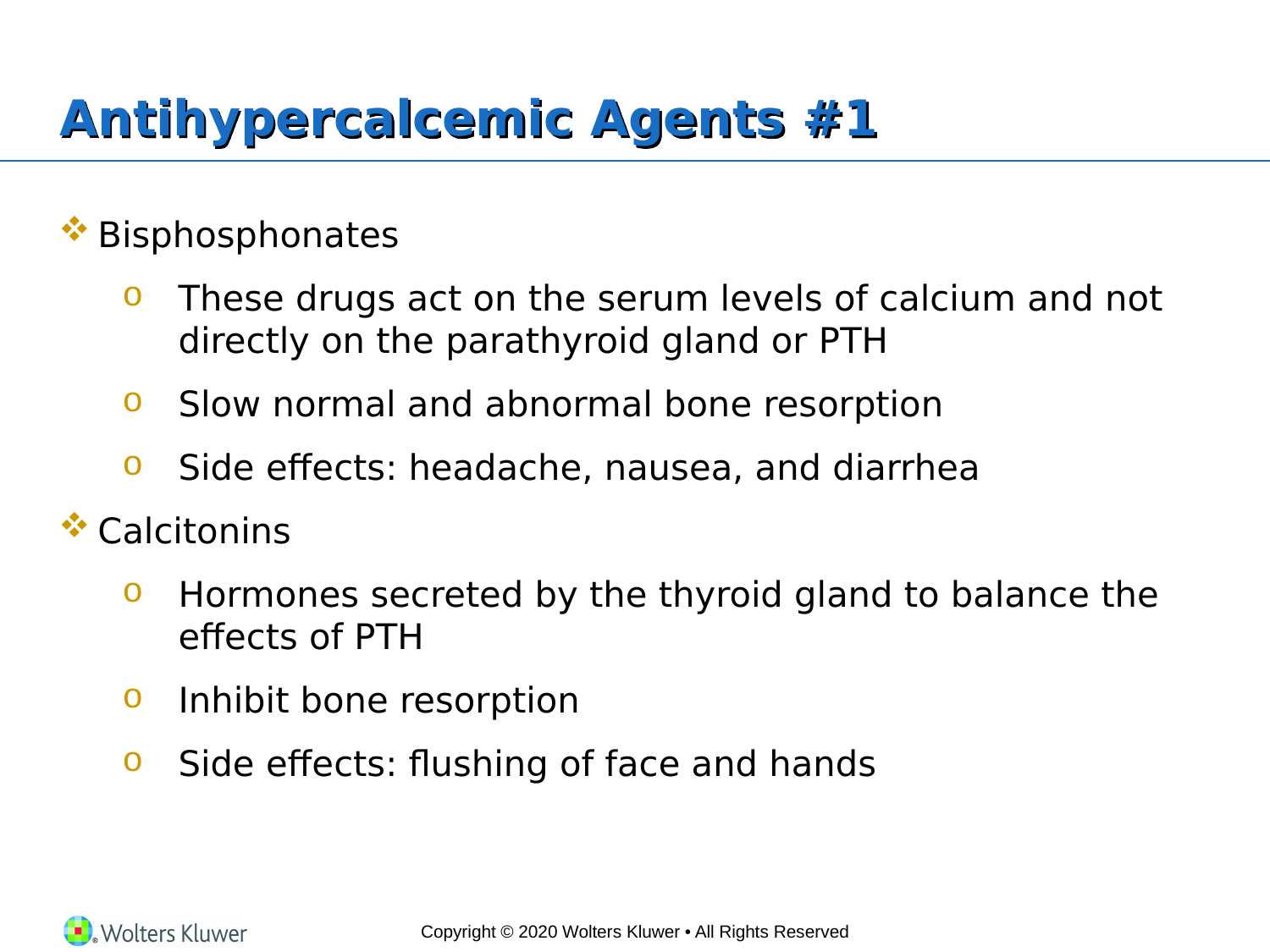

# Antihypercalcemic Agents #1
Bisphosphonates
These drugs act on the serum levels of calcium and not directly on the parathyroid gland or PTH
Slow normal and abnormal bone resorption
Side effects: headache, nausea, and diarrhea
Calcitonins
Hormones secreted by the thyroid gland to balance the effects of PTH
Inhibit bone resorption
Side effects: flushing of face and hands